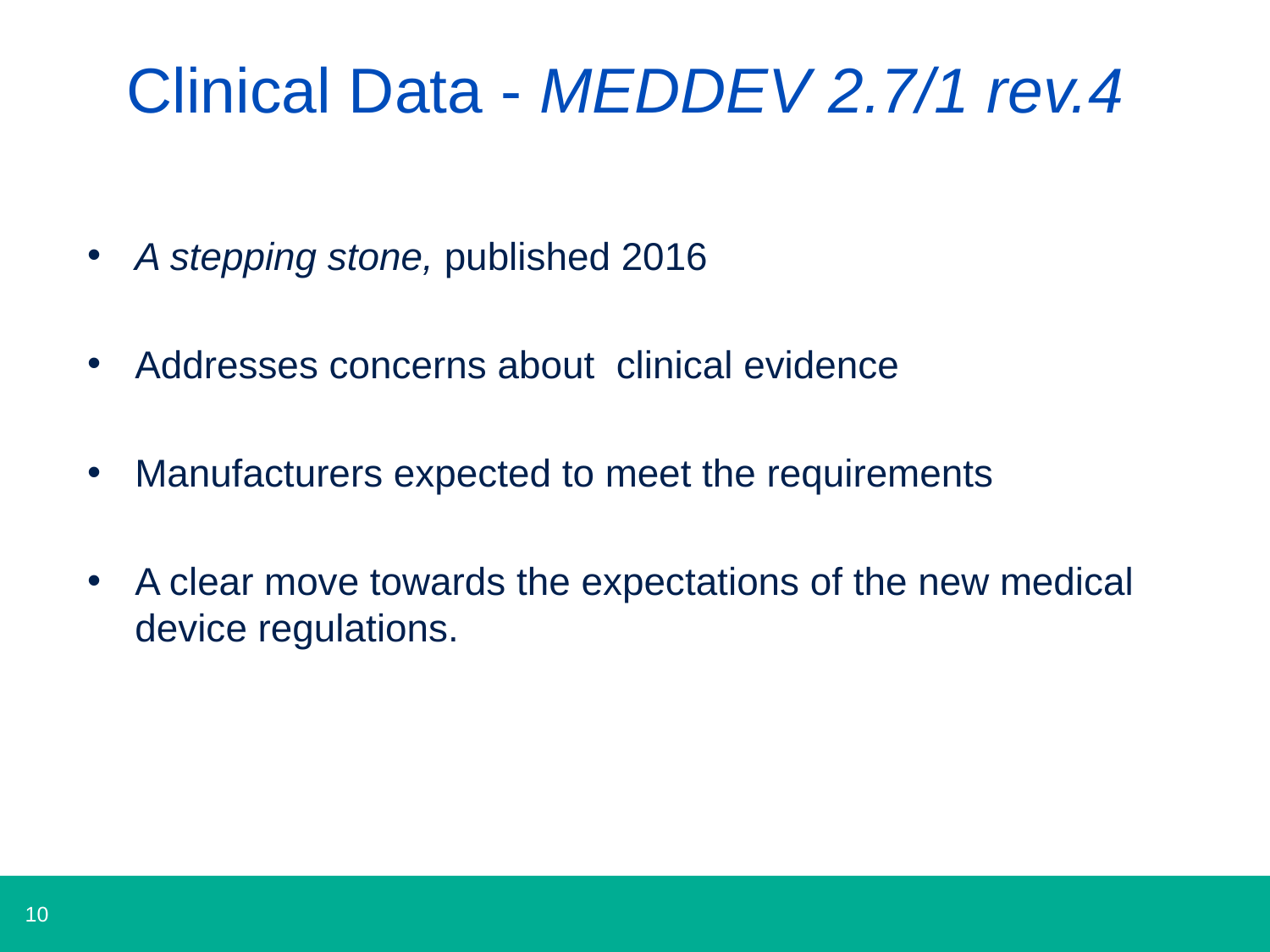

# Clinical Data - MEDDEV 2.7/1 rev.4

A stepping stone, published 2016

Addresses concerns about  clinical evidence

Manufacturers expected to meet the requirements

A clear move towards the expectations of the new medical device regulations.